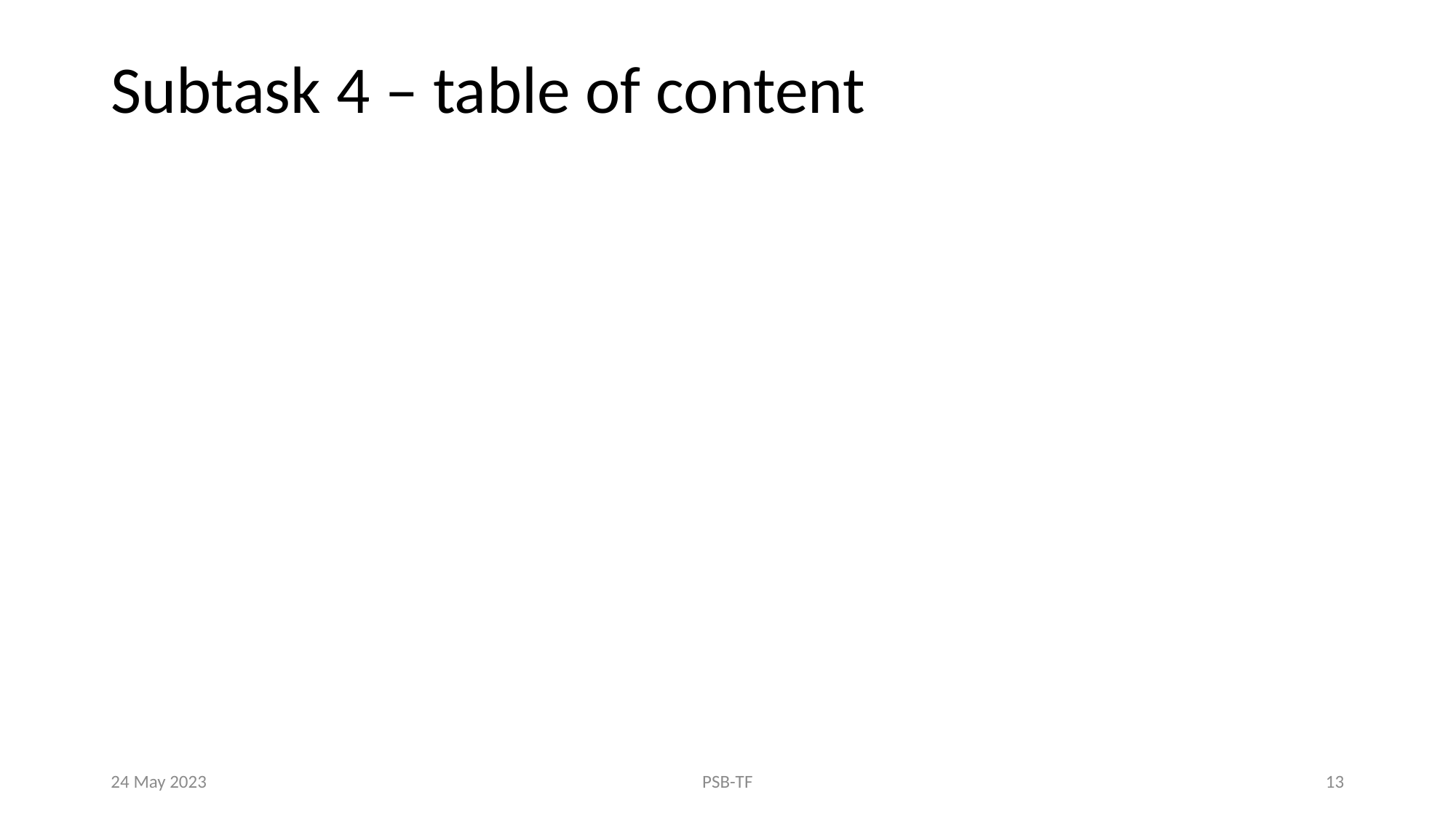

# Subtask 4 – table of content

24 May 2023
PSB-TF
13